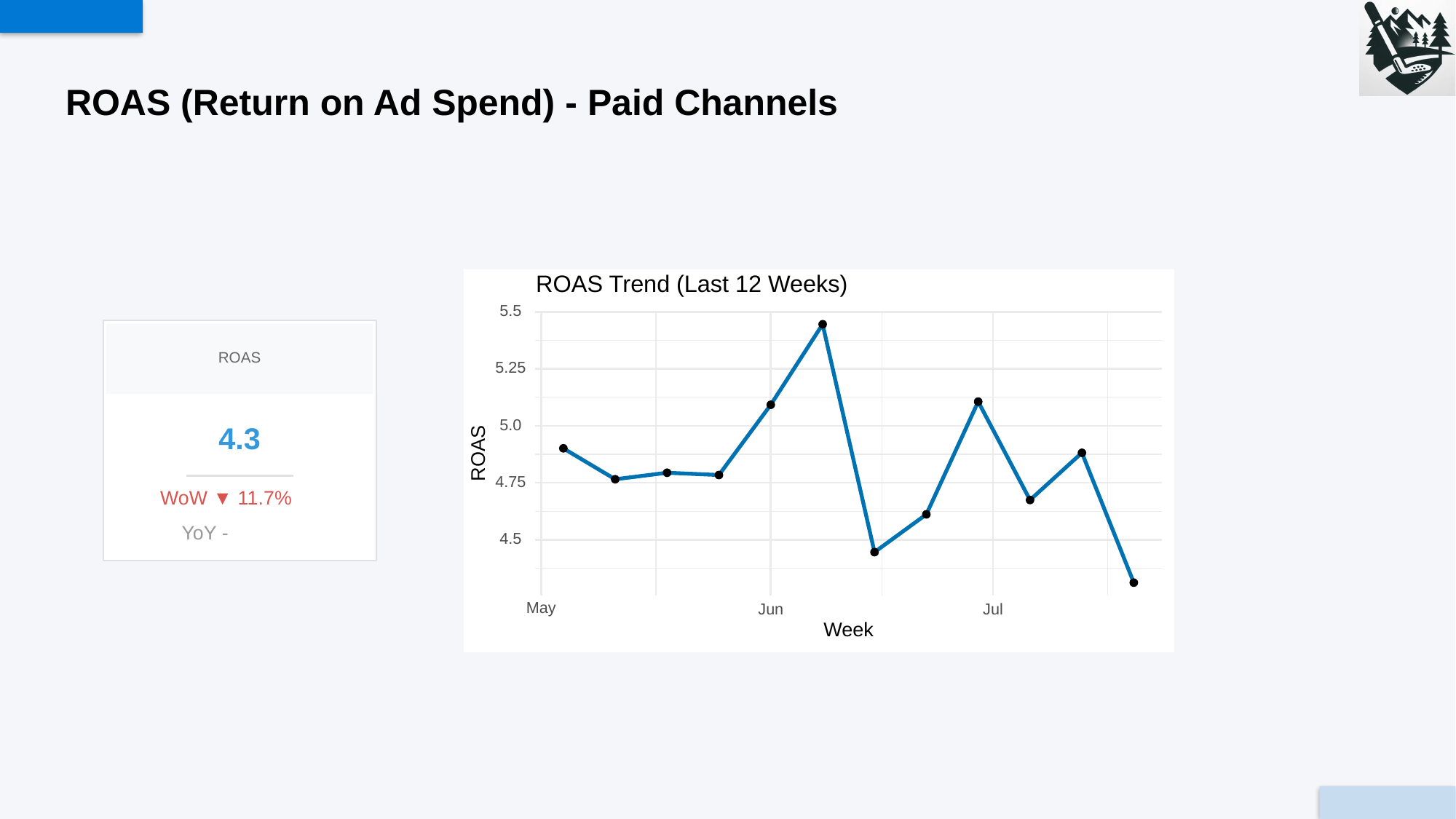

# ROAS (Return on Ad Spend) - Paid Channels

ROAS Trend (Last 12 Weeks)
5.5

5.25

5.0

ROAS

4.75

4.5

May
Jun
Jul
Week

ROAS
4.3

WoW ▼ 11.7%
YoY -